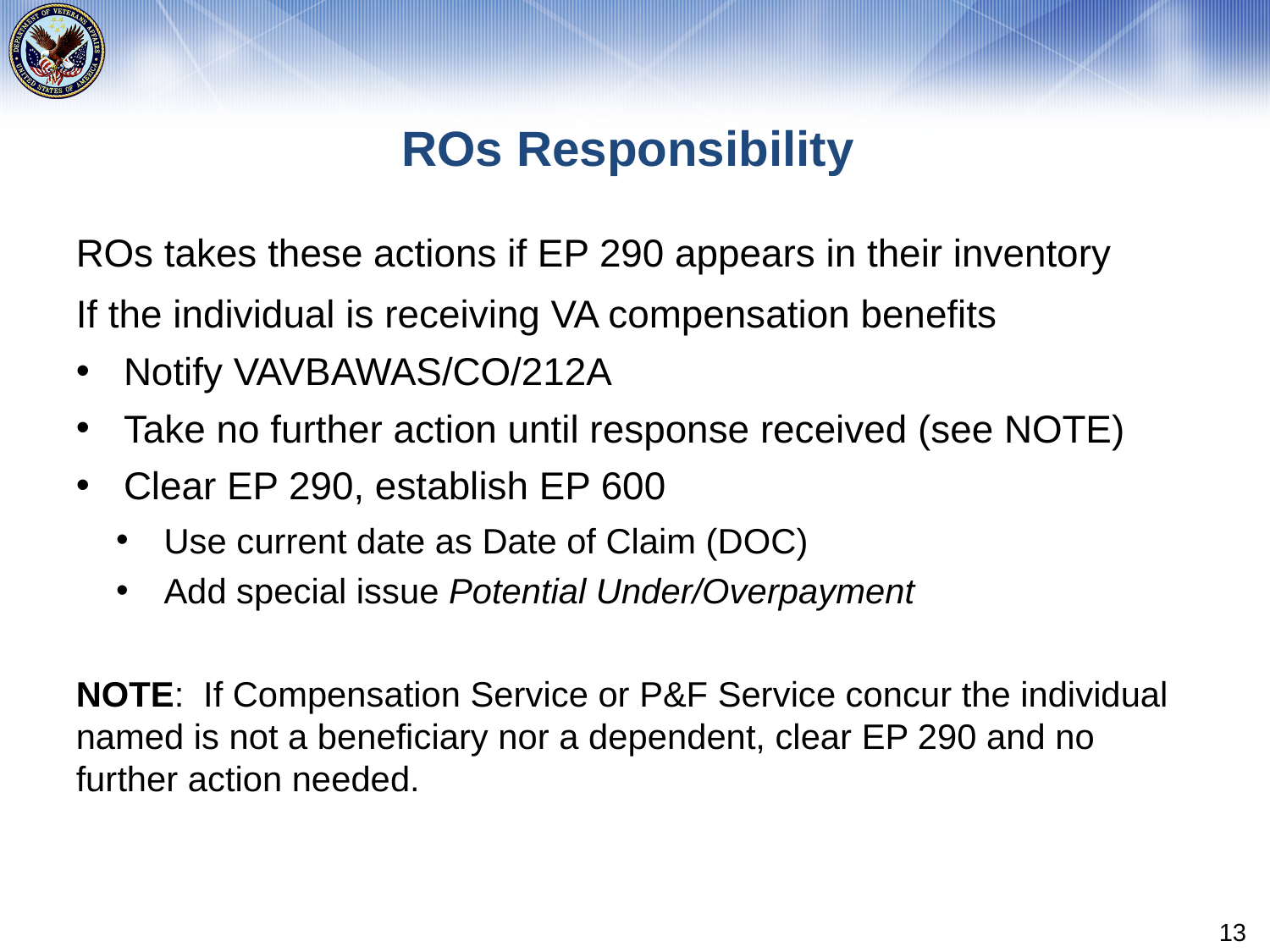

# ROs Responsibility
ROs takes these actions if EP 290 appears in their inventory
If the individual is receiving VA compensation benefits
Notify VAVBAWAS/CO/212A
Take no further action until response received (see NOTE)
Clear EP 290, establish EP 600
Use current date as Date of Claim (DOC)
Add special issue Potential Under/Overpayment

NOTE:  If Compensation Service or P&F Service concur the individual named is not a beneficiary nor a dependent, clear EP 290 and no further action needed.

13